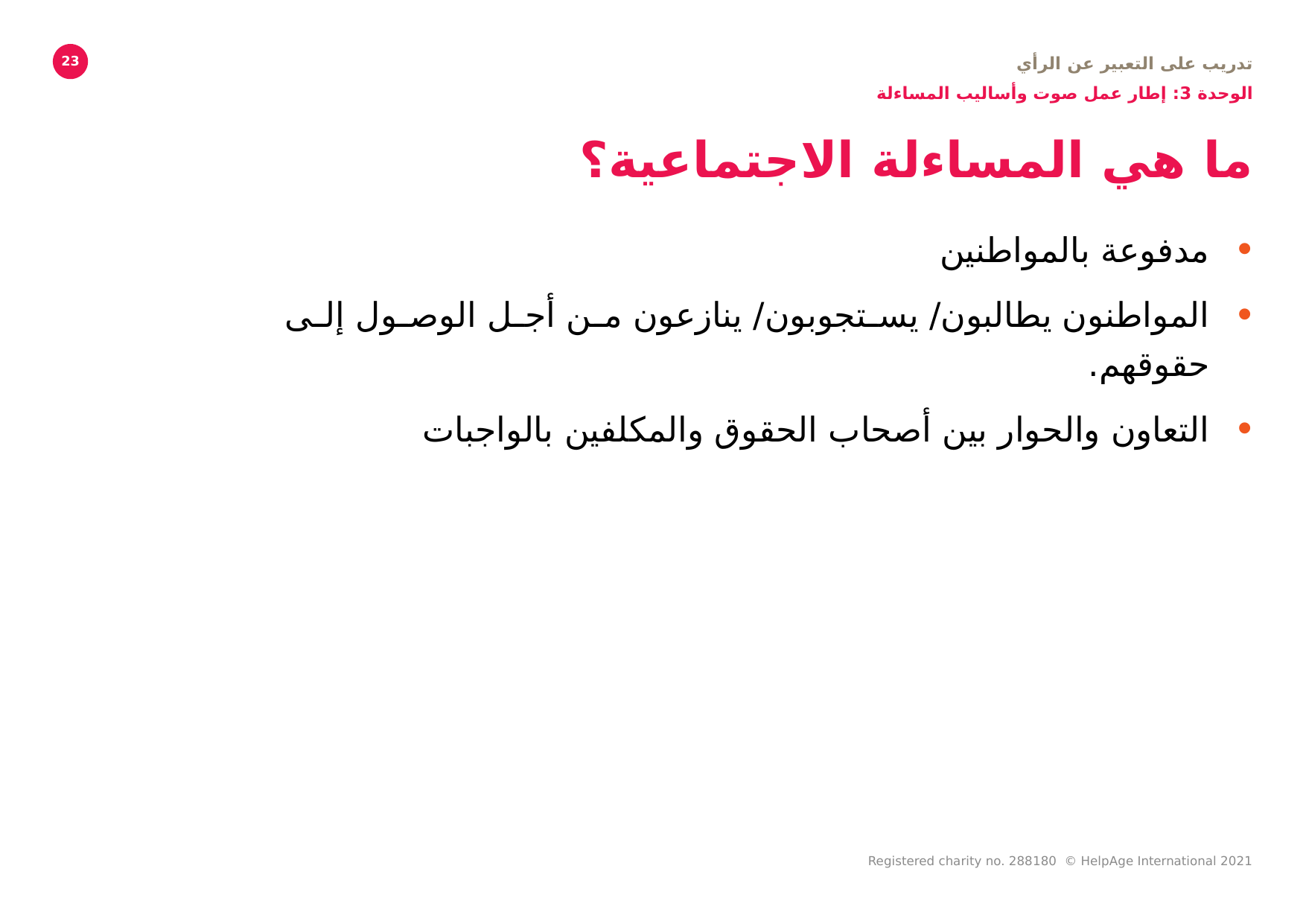

تدريب على التعبير عن الرأي
الوحدة 3: إطار عمل صوت وأساليب المساءلة

23
# ما هي المساءلة الاجتماعية؟
مدفوعة بالمواطنين
المواطنون يطالبون/ يستجوبون/ ينازعون من أجل الوصول إلى حقوقهم.
التعاون والحوار بين أصحاب الحقوق والمكلفين بالواجبات